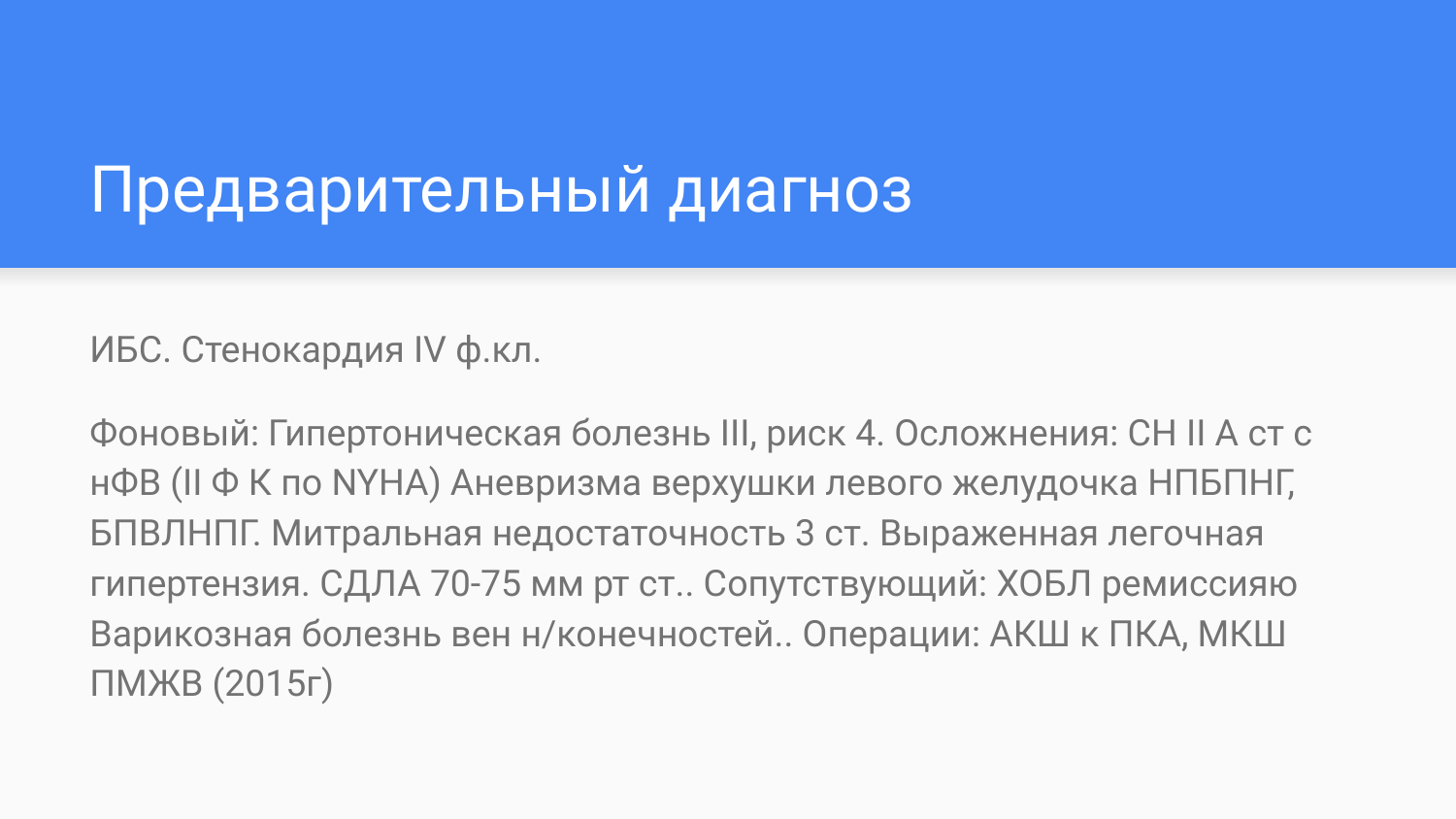

# Предварительный диагноз
ИБС. Стенокардия IV ф.кл.
Фоновый: Гипертоническая болезнь III, риск 4. Осложнения: СН II A ст с нФВ (II Ф К по NYHA) Аневризма верхушки левого желудочка НПБПНГ, БПВЛНПГ. Митральная недостаточность 3 ст. Выраженная легочная гипертензия. СДЛА 70-75 мм рт ст.. Сопутствующий: ХОБЛ ремиссияю Варикозная болезнь вен н/конечностей.. Операции: АКШ к ПКА, МКШ ПМЖВ (2015г)